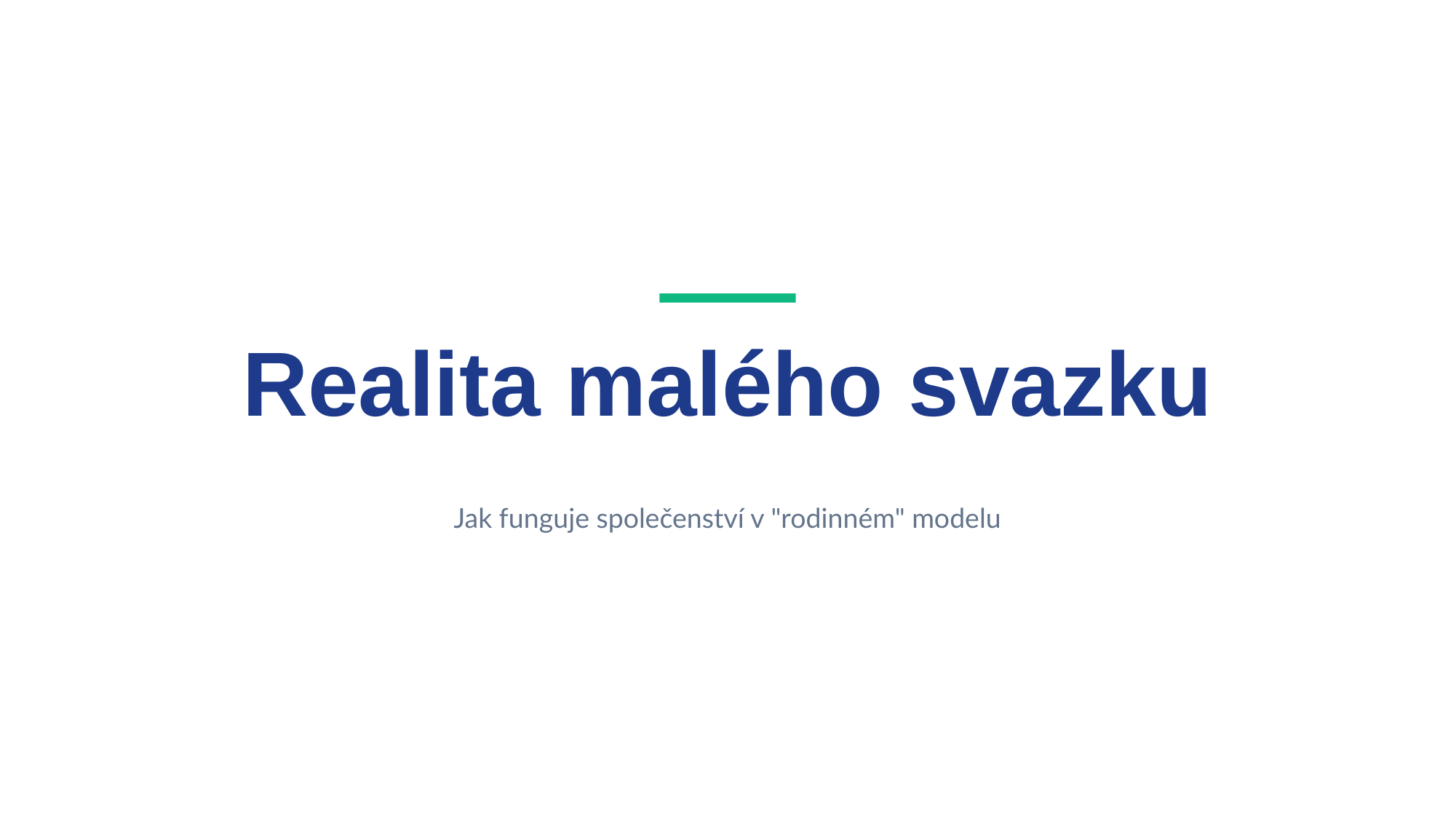

Realita malého svazku
Jak funguje společenství v "rodinném" modelu